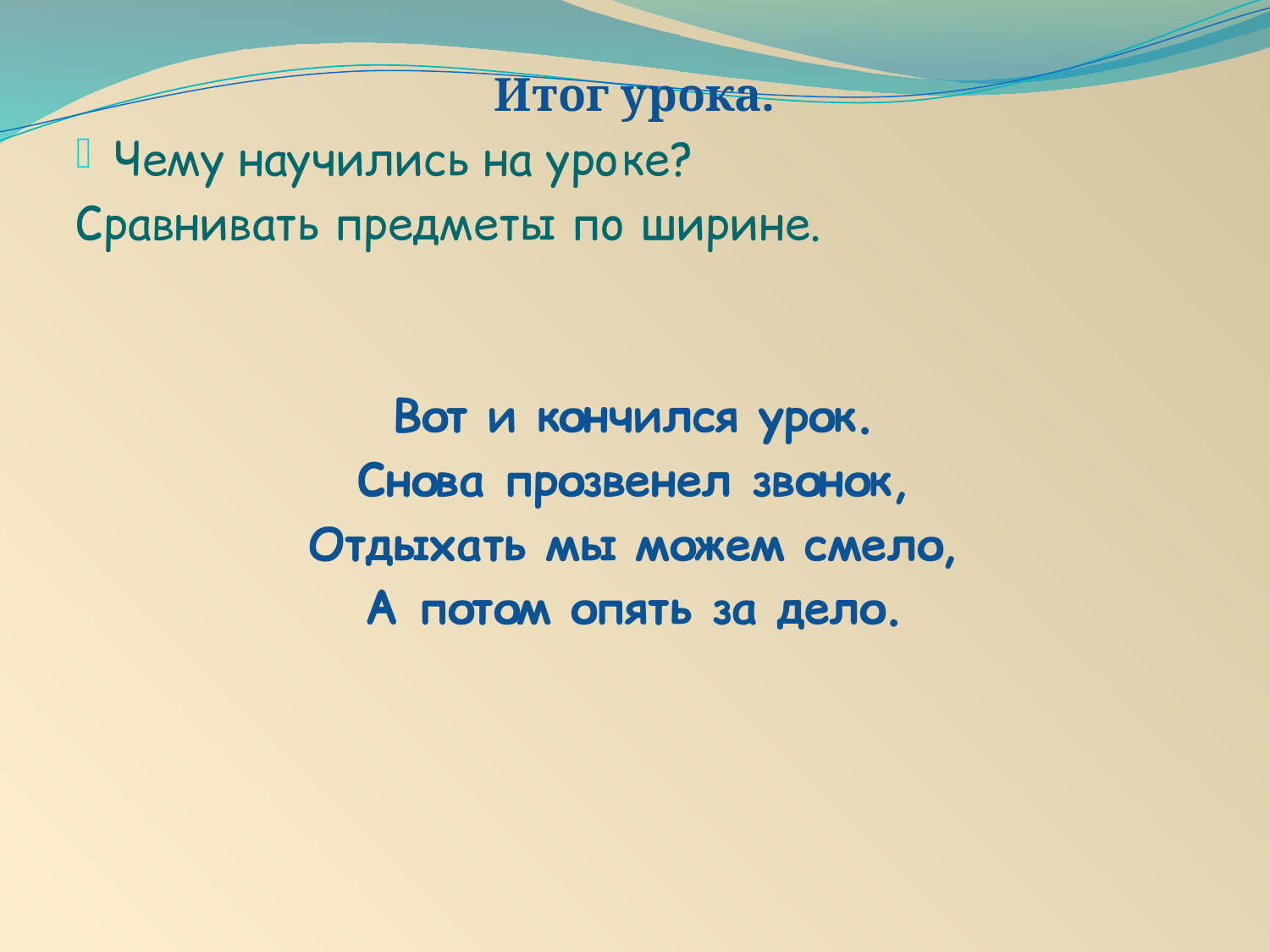

Итог урока.
Чему научились на уроке?
Сравнивать предметы по ширине.

Вот и кончился урок.
Снова прозвенел звонок,
Отдыхать мы можем смело,
А потом опять за дело.